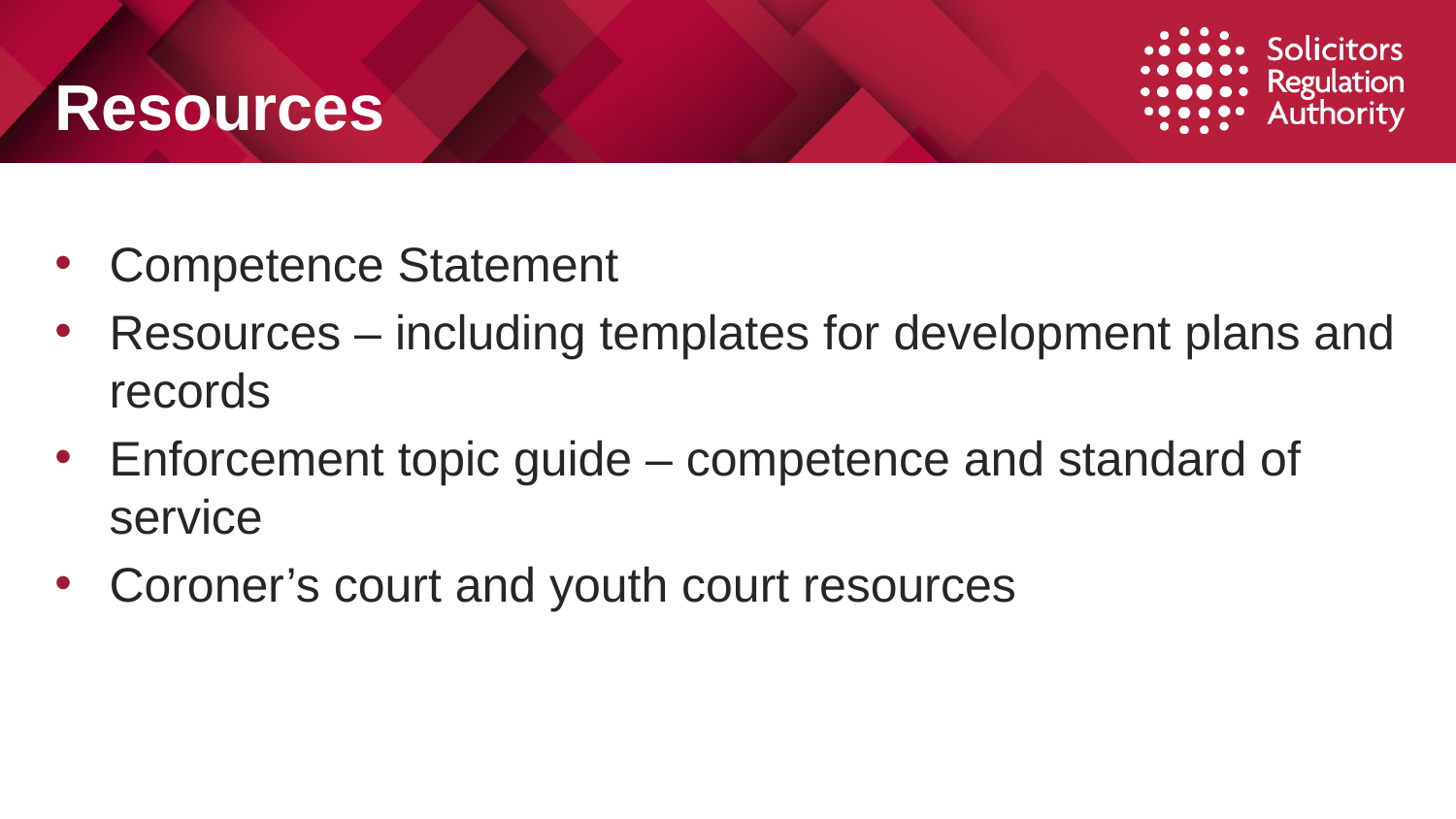

# Resources
Competence Statement
Resources – including templates for development plans and records
Enforcement topic guide – competence and standard of service
Coroner’s court and youth court resources